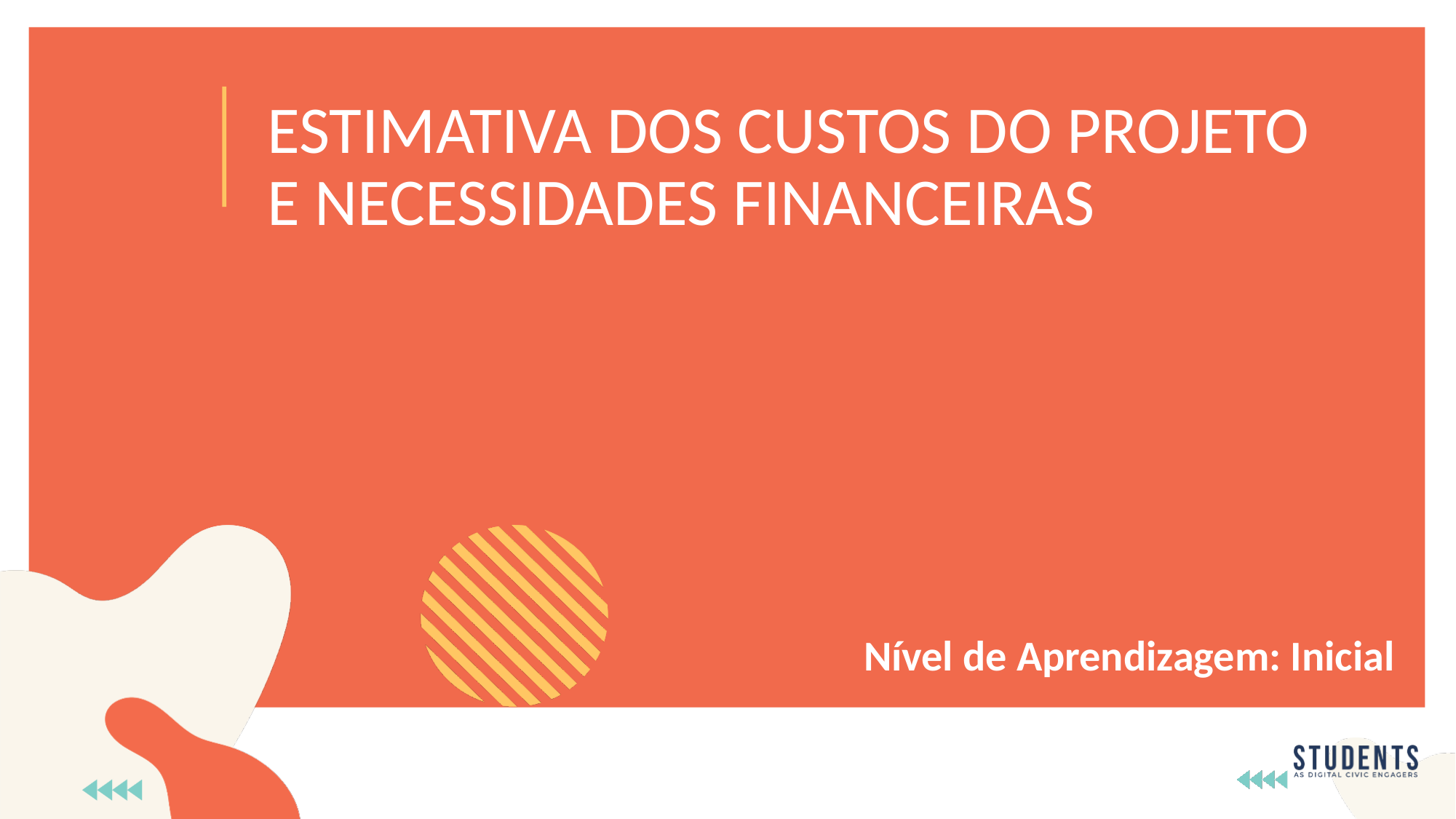

ESTIMATIVA DOS CUSTOS DO PROJETO E NECESSIDADES FINANCEIRAS

Nível de Aprendizagem: Inicial